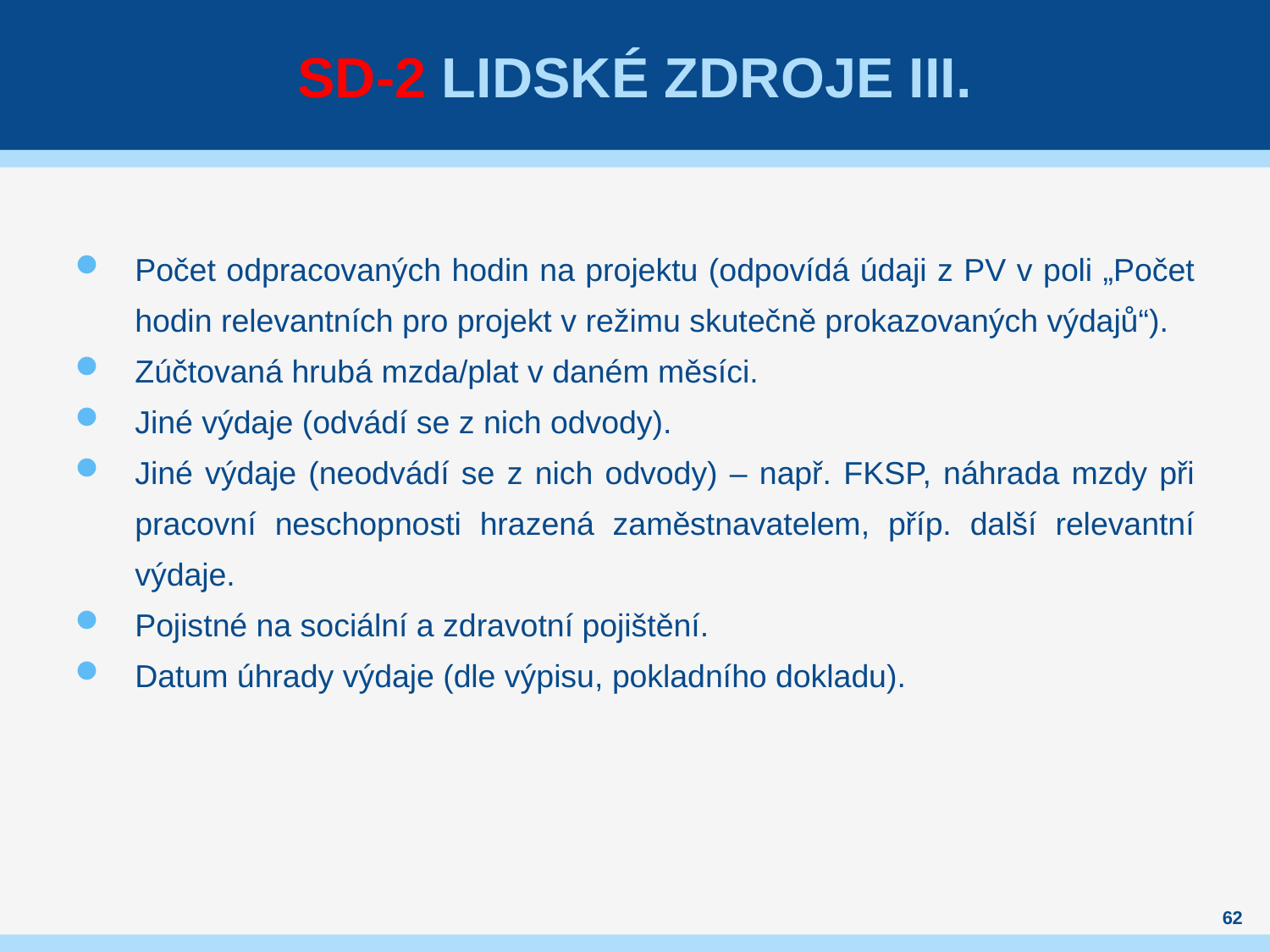

# SD-2 LIDSKÉ ZDROJE III.

Počet odpracovaných hodin na projektu (odpovídá údaji z PV v poli „Počet hodin relevantních pro projekt v režimu skutečně prokazovaných výdajů“).
Zúčtovaná hrubá mzda/plat v daném měsíci.
Jiné výdaje (odvádí se z nich odvody).
Jiné výdaje (neodvádí se z nich odvody) – např. FKSP, náhrada mzdy při pracovní neschopnosti hrazená zaměstnavatelem, příp. další relevantní výdaje.
Pojistné na sociální a zdravotní pojištění.
Datum úhrady výdaje (dle výpisu, pokladního dokladu).

62